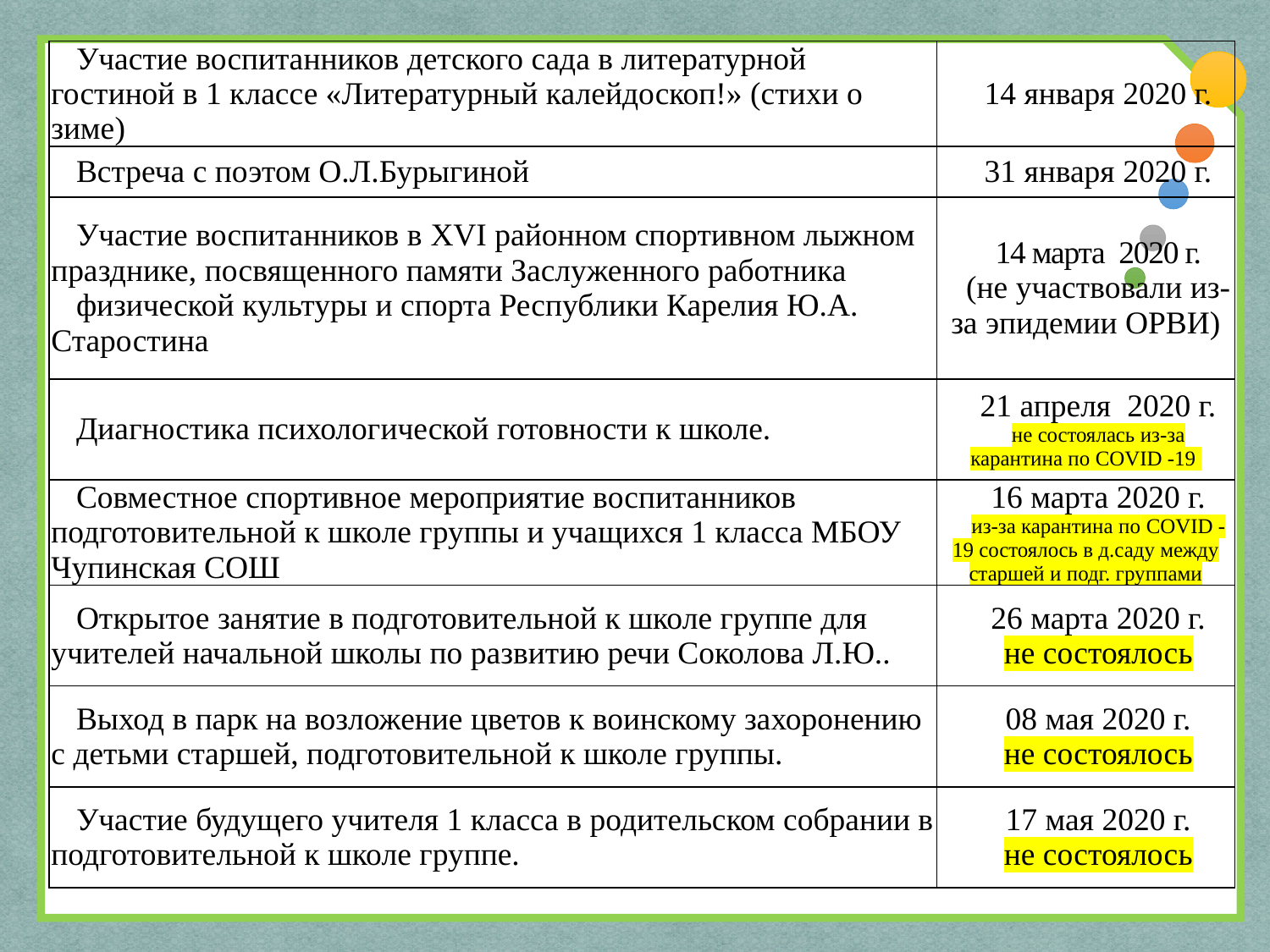

| Участие воспитанников детского сада в литературной гостиной в 1 классе «Литературный калейдоскоп!» (стихи о зиме) | 14 января 2020 г. |
| --- | --- |
| Встреча с поэтом О.Л.Бурыгиной | 31 января 2020 г. |
| Участие воспитанников в XVI районном спортивном лыжном празднике, посвященного памяти Заслуженного работника физической культуры и спорта Республики Карелия Ю.А. Старостина | 14 марта 2020 г. (не участвовали из-за эпидемии ОРВИ) |
| Диагностика психологической готовности к школе. | 21 апреля 2020 г. не состоялась из-за карантина по COVID -19 |
| Совместное спортивное мероприятие воспитанников подготовительной к школе группы и учащихся 1 класса МБОУ Чупинская СОШ | 16 марта 2020 г. из-за карантина по COVID -19 состоялось в д.саду между старшей и подг. группами |
| Открытое занятие в подготовительной к школе группе для учителей начальной школы по развитию речи Соколова Л.Ю.. | 26 марта 2020 г. не состоялось |
| Выход в парк на возложение цветов к воинскому захоронению с детьми старшей, подготовительной к школе группы. | 08 мая 2020 г. не состоялось |
| Участие будущего учителя 1 класса в родительском собрании в подготовительной к школе группе. | 17 мая 2020 г. не состоялось |